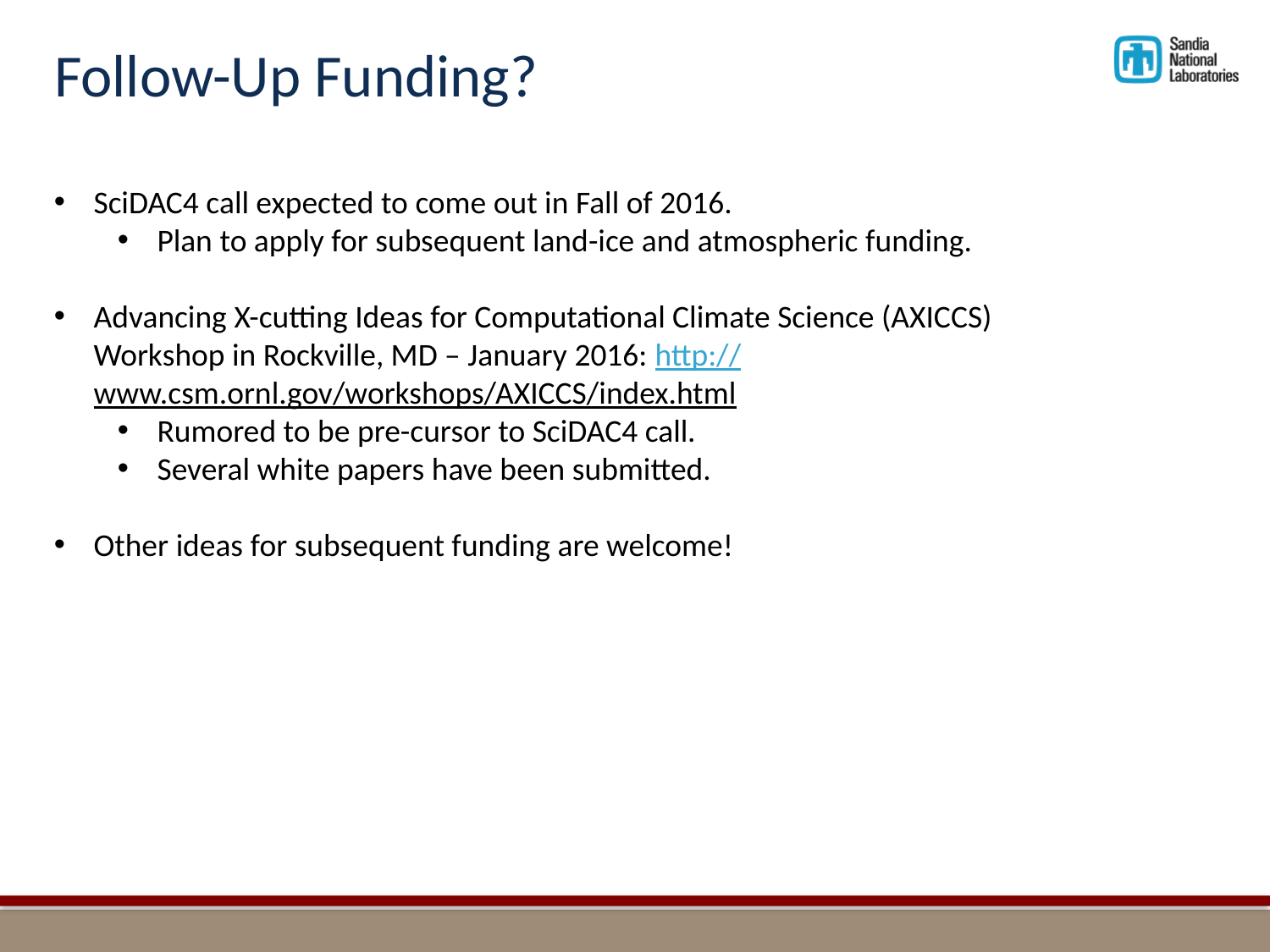

# Follow-Up Funding?
SciDAC4 call expected to come out in Fall of 2016.
Plan to apply for subsequent land-ice and atmospheric funding.

Advancing X-cutting Ideas for Computational Climate Science (AXICCS) Workshop in Rockville, MD – January 2016: http://www.csm.ornl.gov/workshops/AXICCS/index.html
Rumored to be pre-cursor to SciDAC4 call.
Several white papers have been submitted.

Other ideas for subsequent funding are welcome!